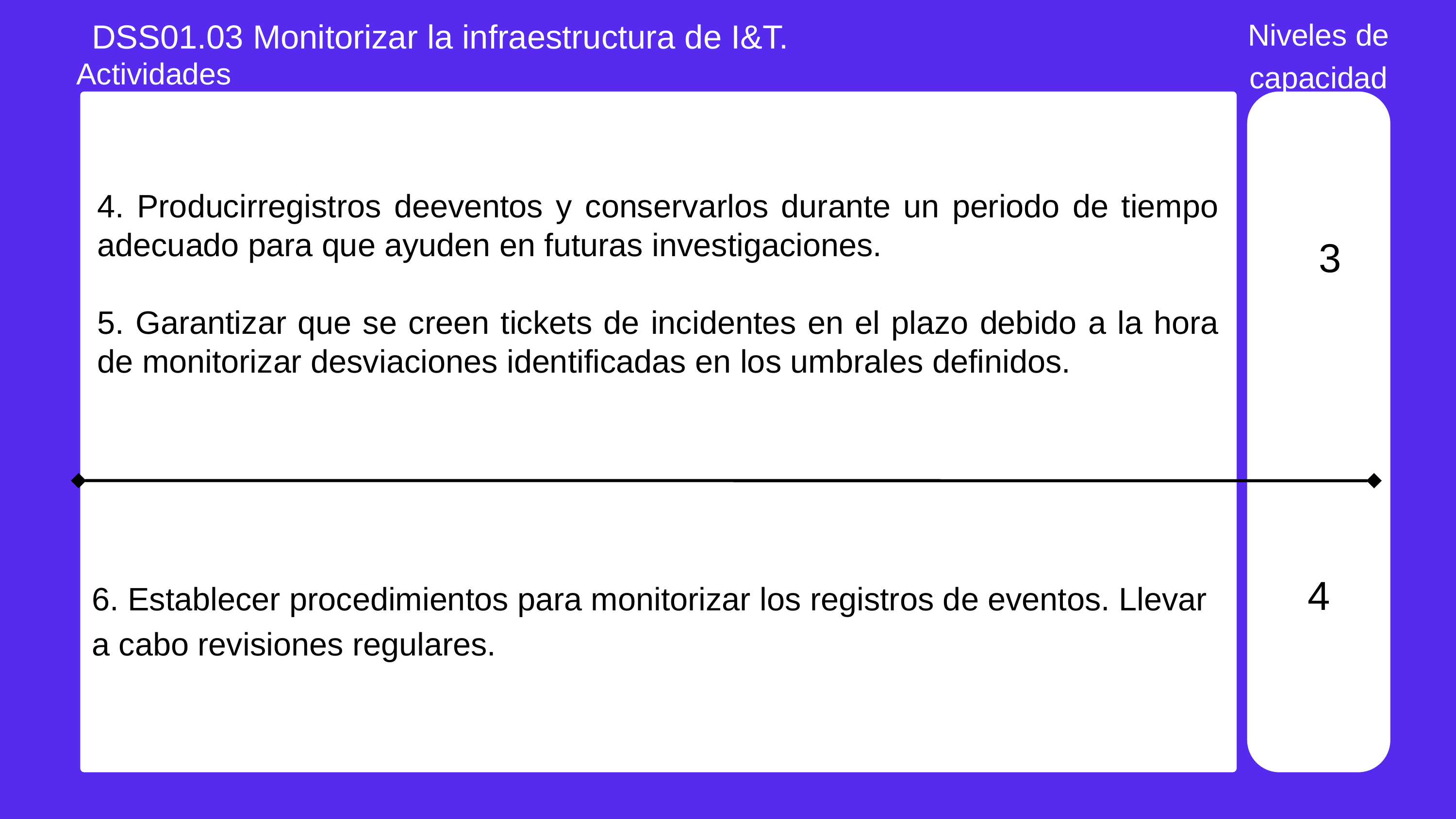

DSS01.03 Monitorizar la infraestructura de I&T.

Niveles de capacidad
Actividades

4. Producirregistros deeventos y conservarlos durante un periodo de tiempo adecuado para que ayuden en futuras investigaciones.

5. Garantizar que se creen tickets de incidentes en el plazo debido a la hora de monitorizar desviaciones identificadas en los umbrales definidos.

3

4
6. Establecer procedimientos para monitorizar los registros de eventos. Llevar a cabo revisiones regulares.